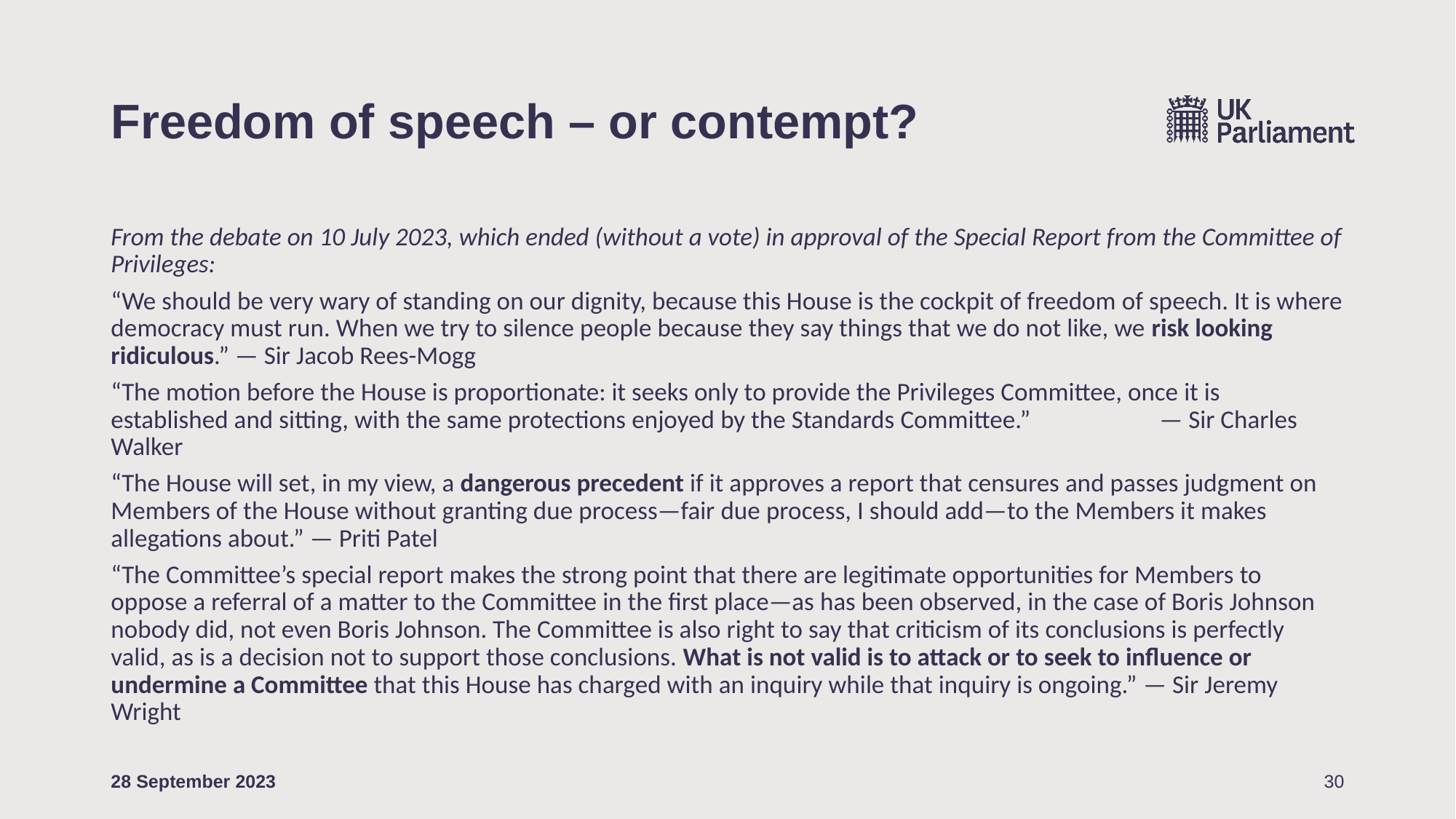

# Freedom of speech – or contempt?
From the debate on 10 July 2023, which ended (without a vote) in approval of the Special Report from the Committee of Privileges:
“We should be very wary of standing on our dignity, because this House is the cockpit of freedom of speech. It is where democracy must run. When we try to silence people because they say things that we do not like, we risk looking ridiculous.” — Sir Jacob Rees-Mogg
“The motion before the House is proportionate: it seeks only to provide the Privileges Committee, once it is established and sitting, with the same protections enjoyed by the Standards Committee.”                      — Sir Charles Walker
“The House will set, in my view, a dangerous precedent if it approves a report that censures and passes judgment on Members of the House without granting due process—fair due process, I should add—to the Members it makes allegations about.” — Priti Patel
“The Committee’s special report makes the strong point that there are legitimate opportunities for Members to oppose a referral of a matter to the Committee in the first place—as has been observed, in the case of Boris Johnson nobody did, not even Boris Johnson. The Committee is also right to say that criticism of its conclusions is perfectly valid, as is a decision not to support those conclusions. What is not valid is to attack or to seek to influence or undermine a Committee that this House has charged with an inquiry while that inquiry is ongoing.” — Sir Jeremy Wright
28 September 2023
30